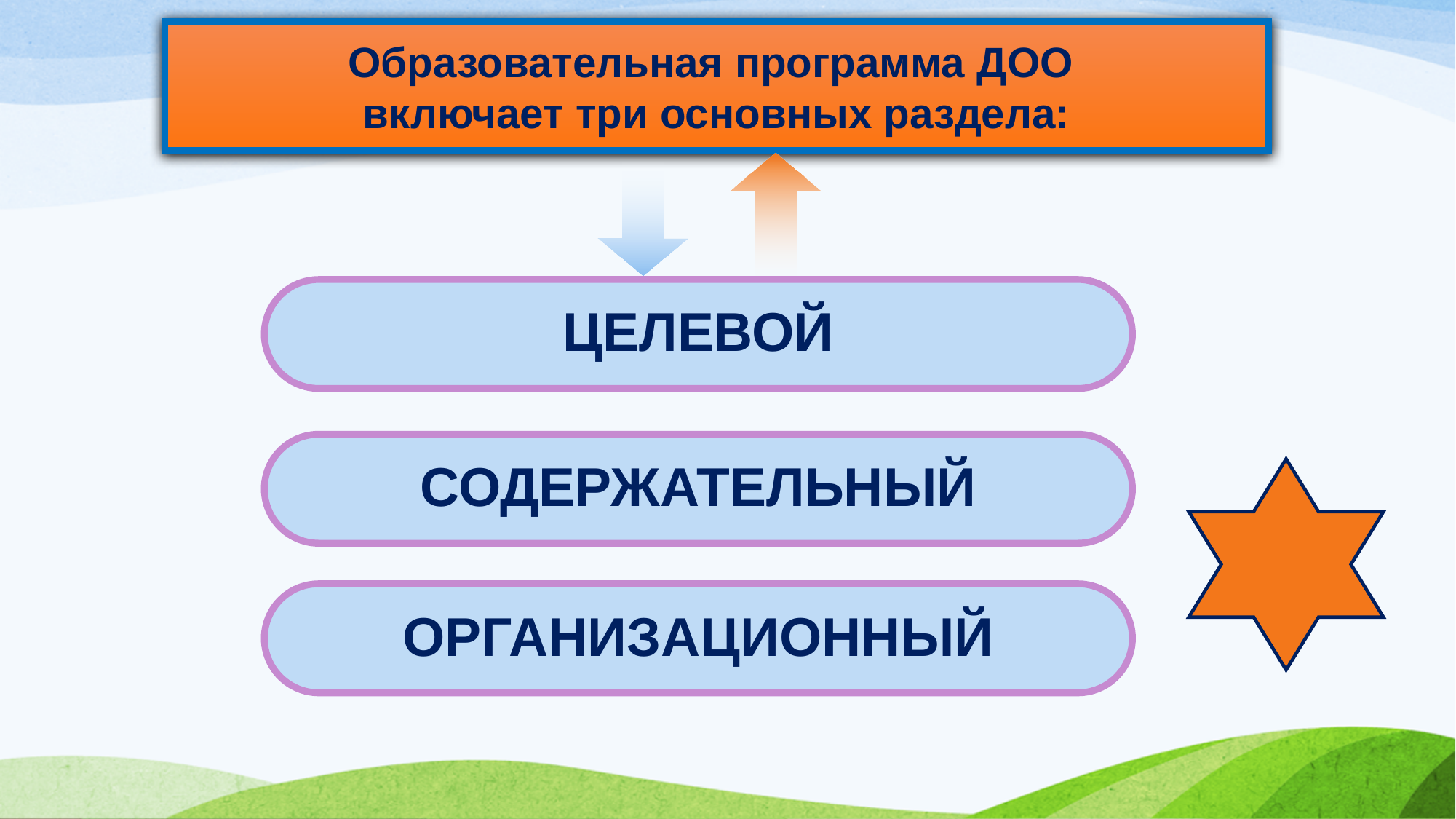

Образовательная программа ДОО
включает три основных раздела:

ЦЕЛЕВОЙ
СОДЕРЖАТЕЛЬНЫЙ

ОРГАНИЗАЦИОННЫЙ